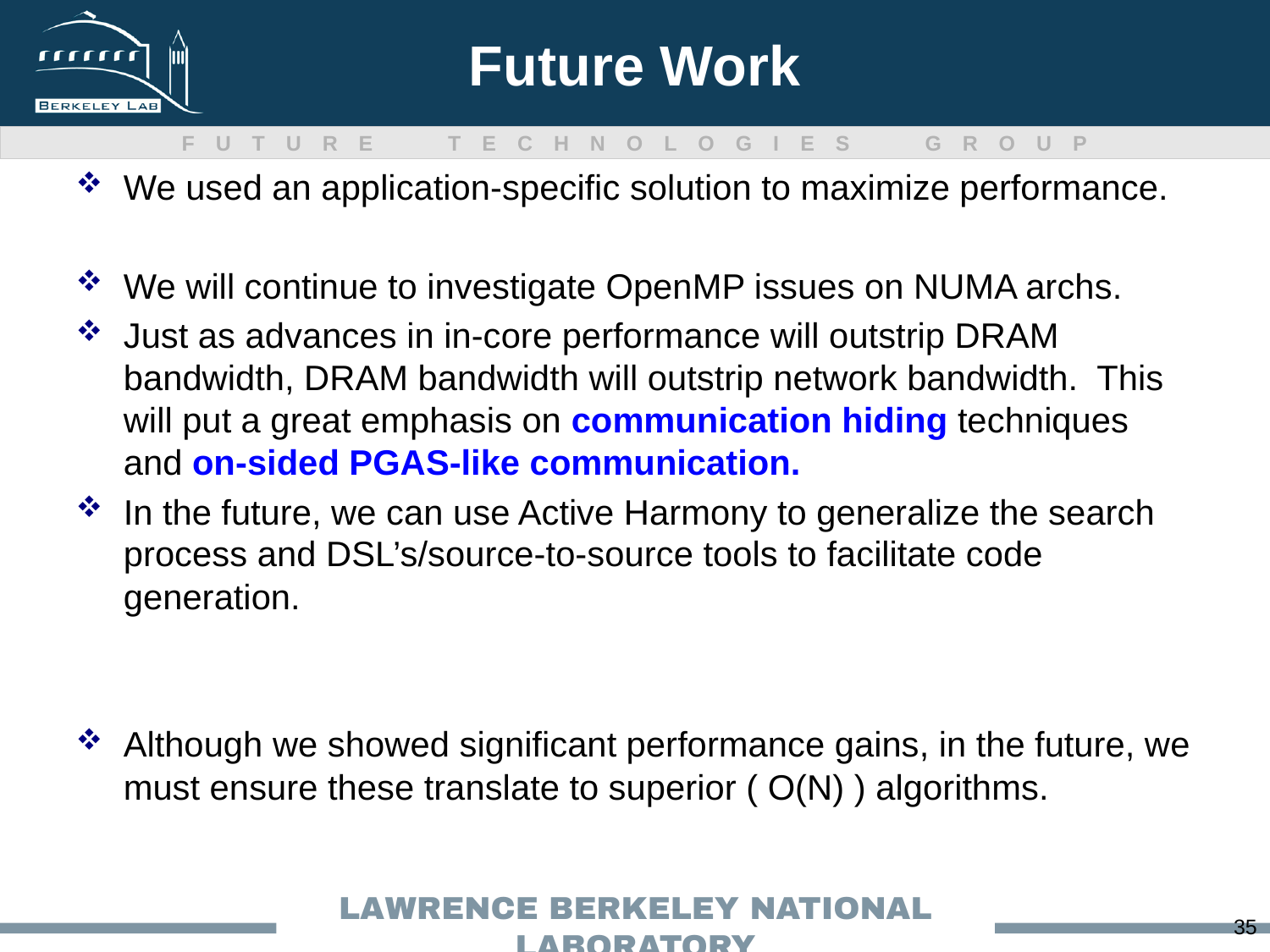

# Future Work
We used an application-specific solution to maximize performance.

We will continue to investigate OpenMP issues on NUMA archs.
Just as advances in in-core performance will outstrip DRAM bandwidth, DRAM bandwidth will outstrip network bandwidth.  This will put a great emphasis on communication hiding techniques and on-sided PGAS-like communication.
In the future, we can use Active Harmony to generalize the search process and DSL’s/source-to-source tools to facilitate code generation.

Although we showed significant performance gains, in the future, we must ensure these translate to superior ( O(N) ) algorithms.
35